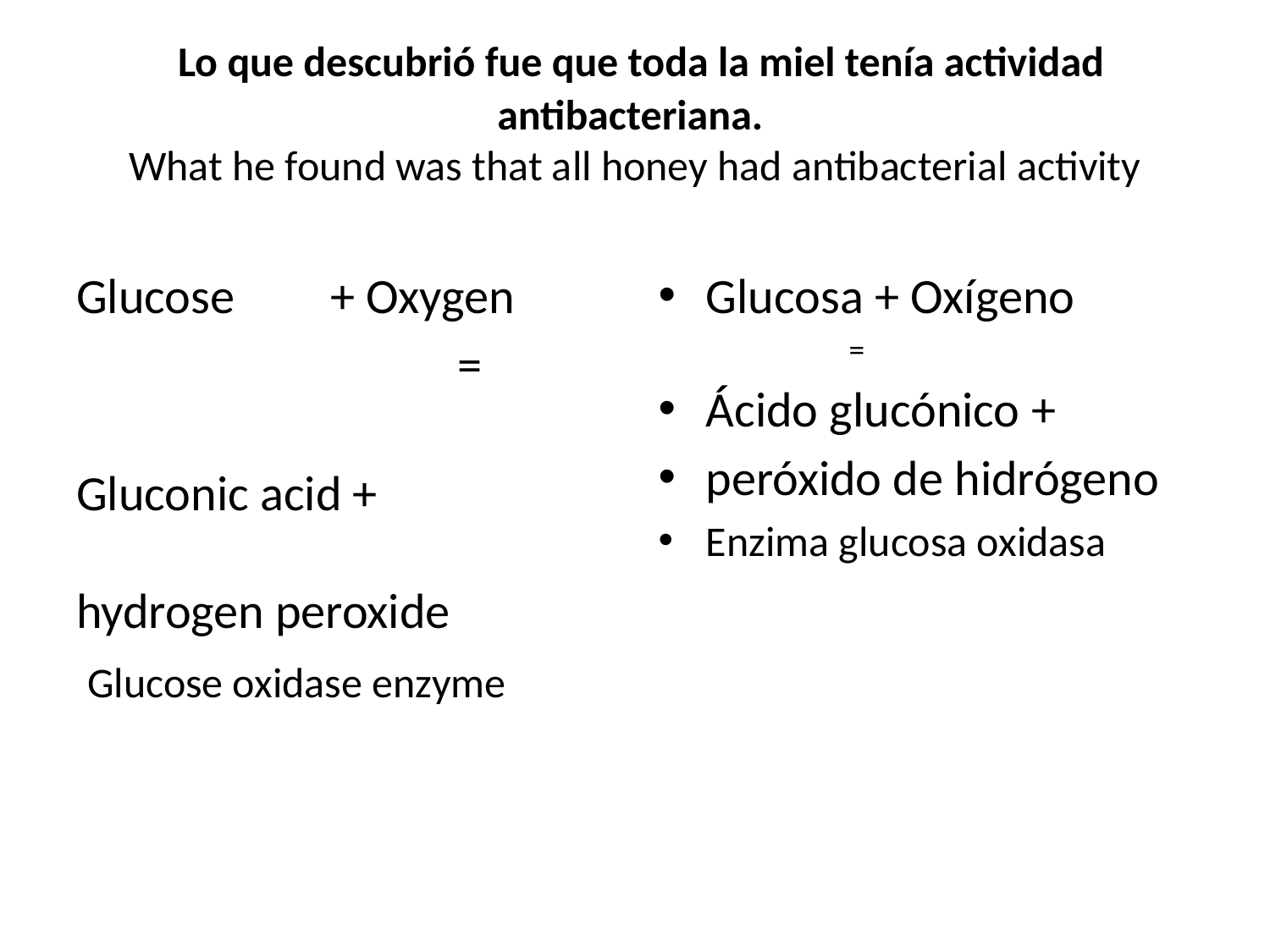

# Lo que descubrió fue que toda la miel tenía actividad antibacteriana. What he found was that all honey had antibacterial activity
Glucose	+ Oxygen
			=
Gluconic acid +						hydrogen peroxide
 Glucose oxidase enzyme
Glucosa + Oxígeno
=
Ácido glucónico +
peróxido de hidrógeno
Enzima glucosa oxidasa